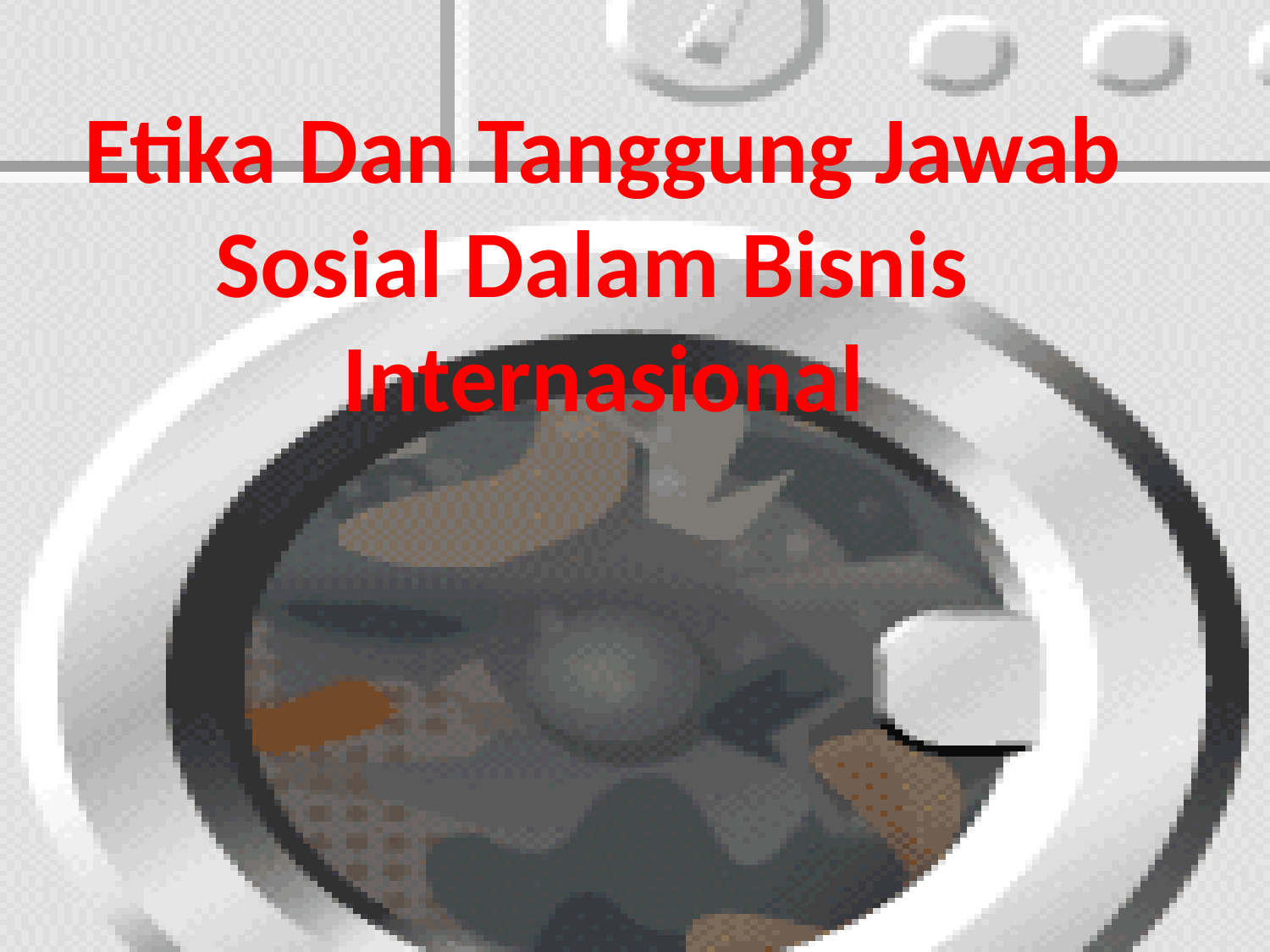

# Etika Dan Tanggung Jawab Sosial Dalam Bisnis  Internasional